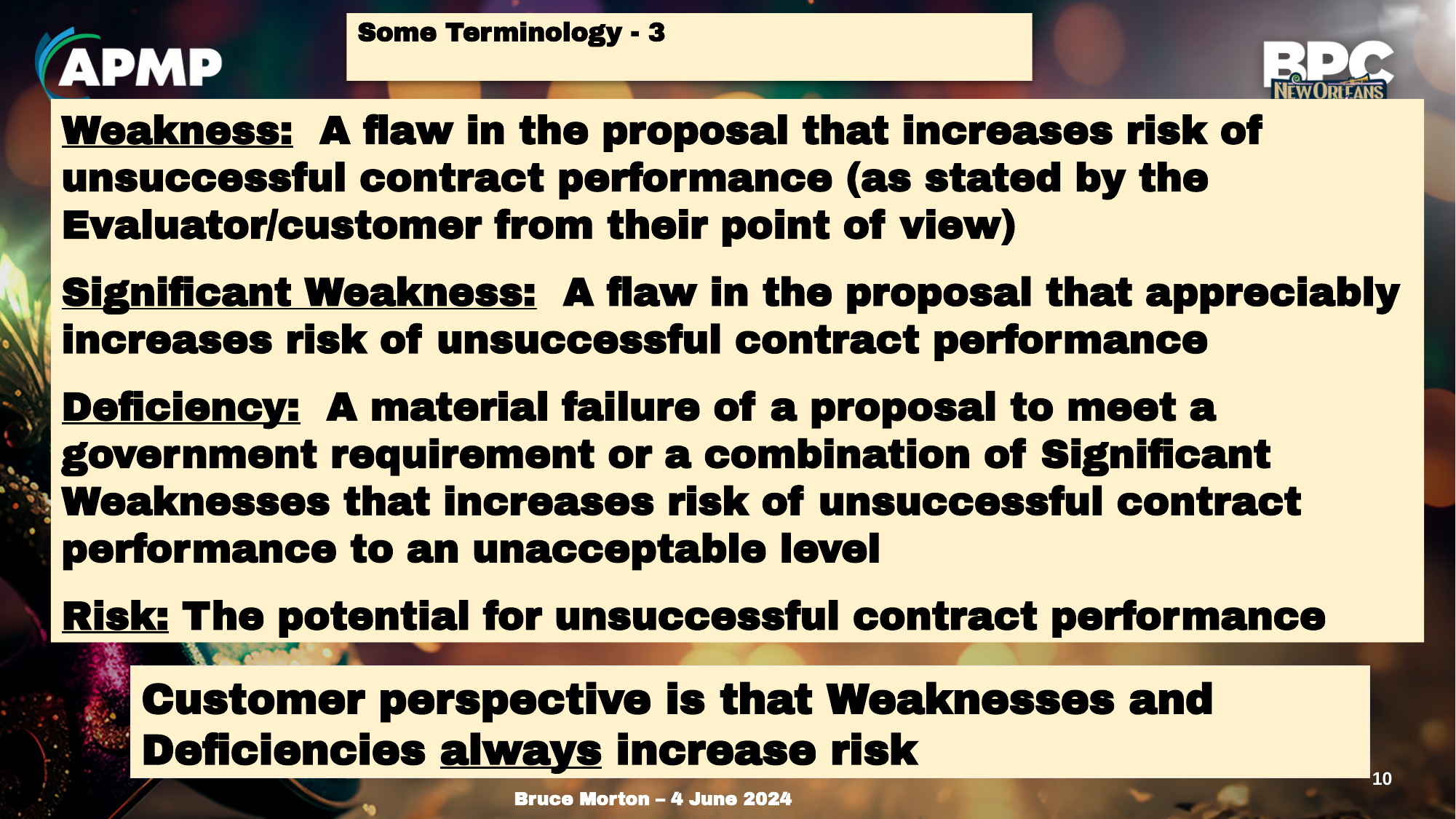

# Some Terminology - 3
Weakness:  A flaw in the proposal that increases risk of unsuccessful contract performance (as stated by the Evaluator/customer from their point of view)

Significant Weakness:  A flaw in the proposal that appreciably increases risk of unsuccessful contract performance

Deficiency:  A material failure of a proposal to meet a government requirement or a combination of Significant Weaknesses that increases risk of unsuccessful contract performance to an unacceptable level

Risk: The potential for unsuccessful contract performance
Customer perspective is that Weaknesses and Deficiencies always increase risk
10
Bruce Morton – 4 June 2024